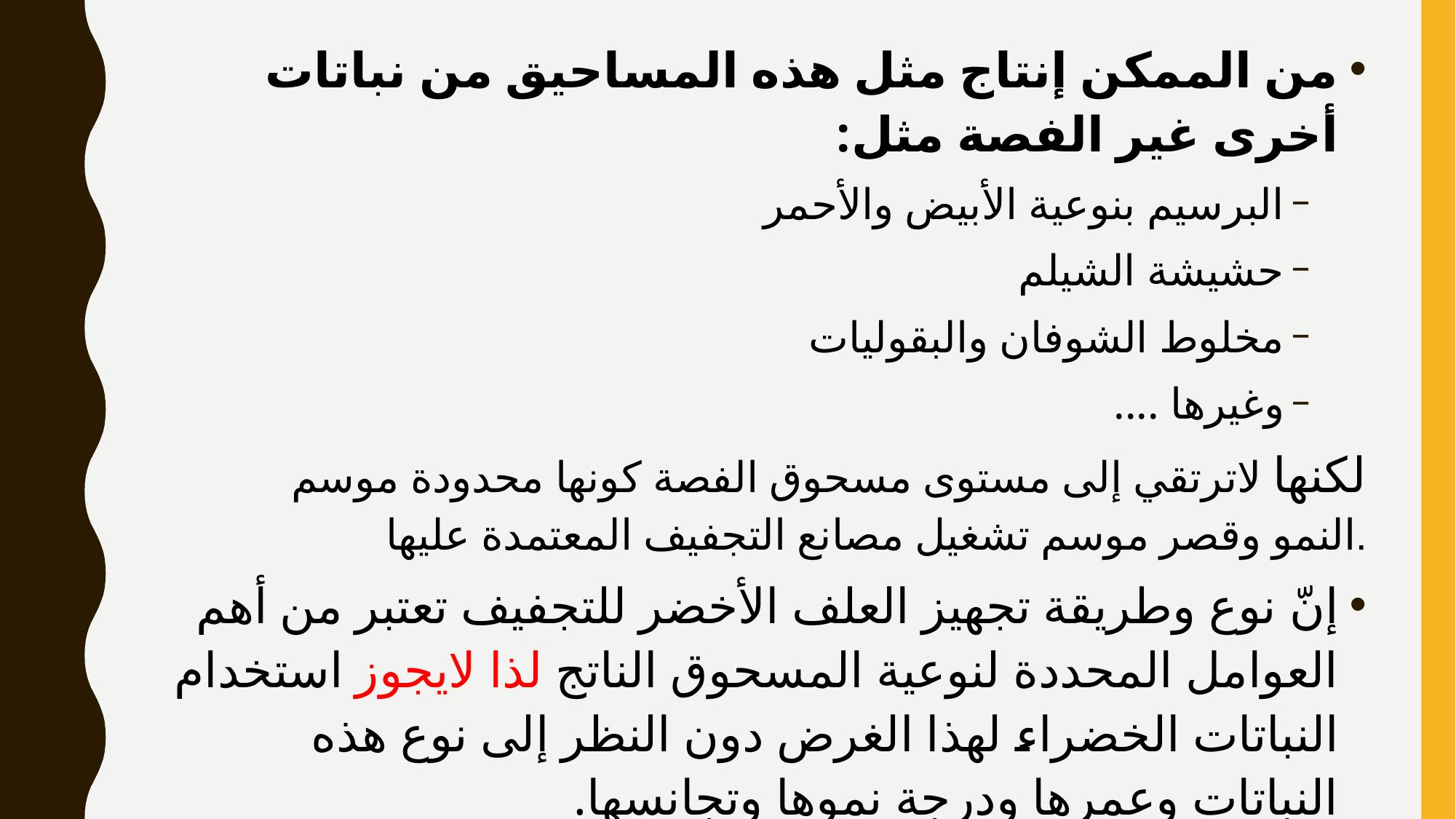

من الممكن إنتاج مثل هذه المساحيق من نباتات أخرى غير الفصة مثل:
البرسيم بنوعية الأبيض والأحمر
حشيشة الشيلم
مخلوط الشوفان والبقوليات
وغيرها ....
لكنها لاترتقي إلى مستوى مسحوق الفصة كونها محدودة موسم النمو وقصر موسم تشغيل مصانع التجفيف المعتمدة عليها.
إنّ نوع وطريقة تجهيز العلف الأخضر للتجفيف تعتبر من أهم العوامل المحددة لنوعية المسحوق الناتج لذا لايجوز استخدام النباتات الخضراء لهذا الغرض دون النظر إلى نوع هذه النباتات وعمرها ودرجة نموها وتجانسها.